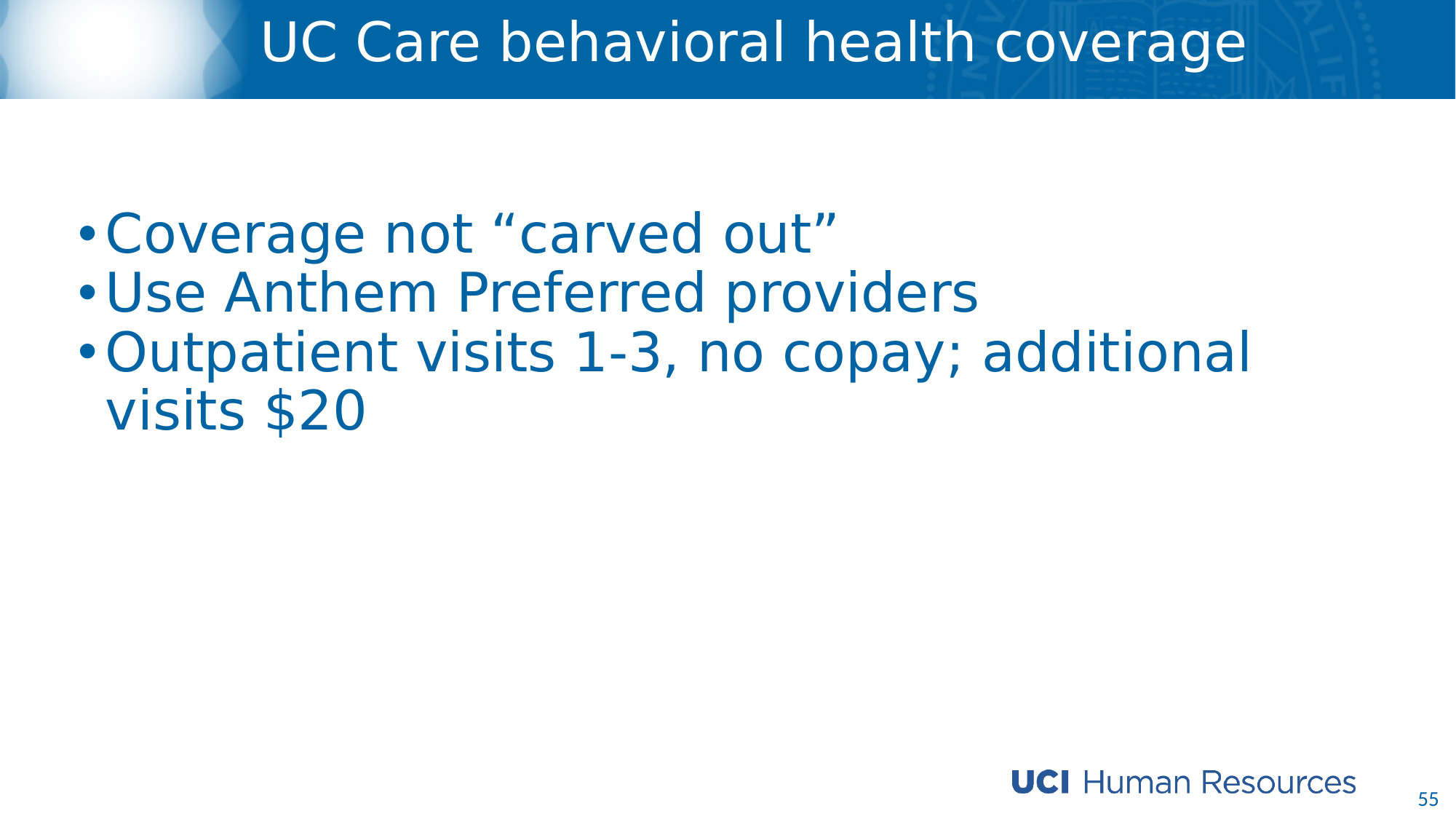

# UC Care behavioral health coverage
Coverage not “carved out”
Use Anthem Preferred providers
Outpatient visits 1-3, no copay; additional visits $20

55